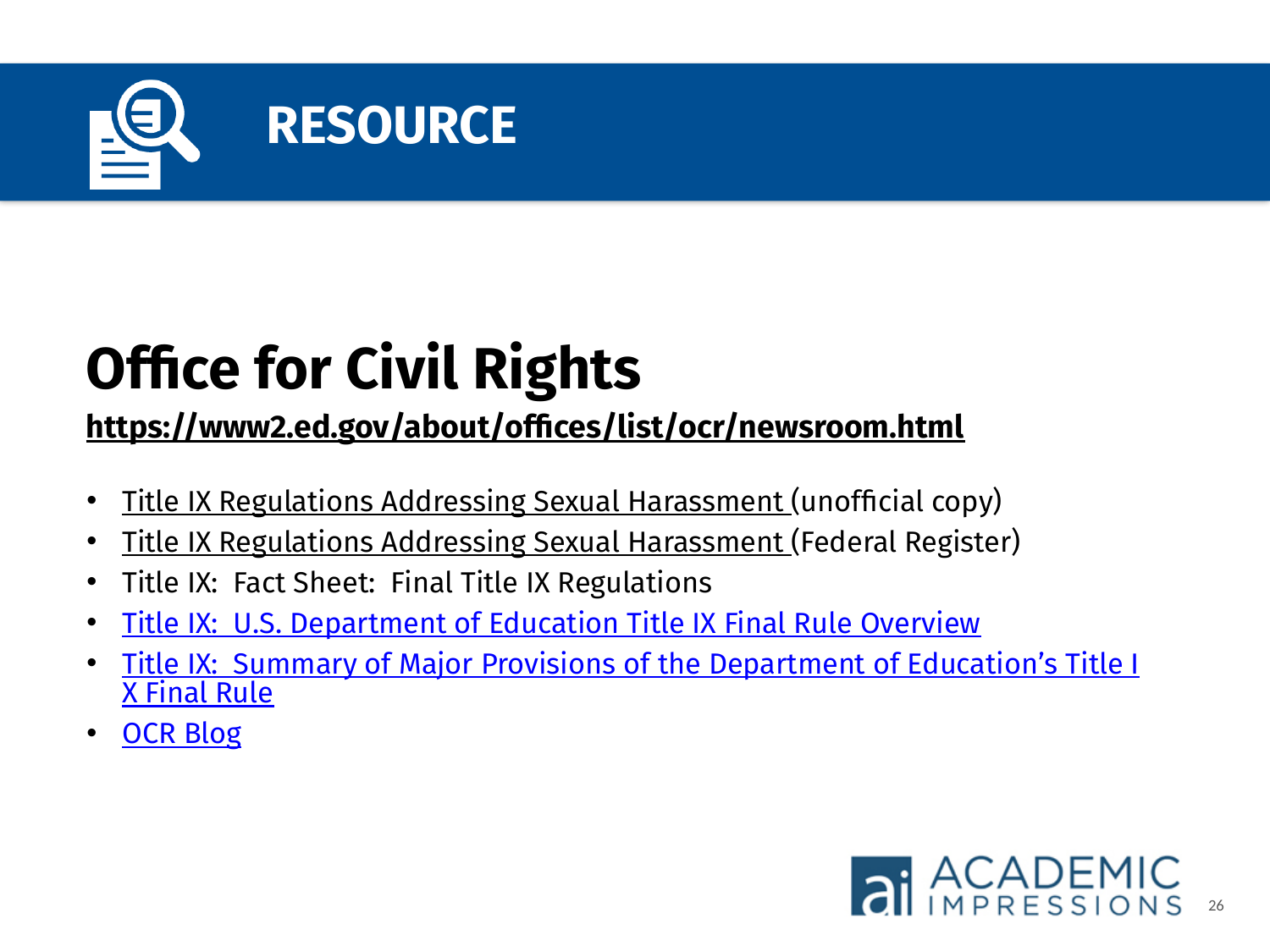

Office for Civil Rights
https://www2.ed.gov/about/offices/list/ocr/newsroom.html

Title IX Regulations Addressing Sexual Harassment (unofficial copy)
Title IX Regulations Addressing Sexual Harassment (Federal Register)
Title IX:  Fact Sheet:  Final Title IX Regulations
Title IX:  U.S. Department of Education Title IX Final Rule Overview
Title IX:  Summary of Major Provisions of the Department of Education’s Title IX Final Rule
OCR Blog